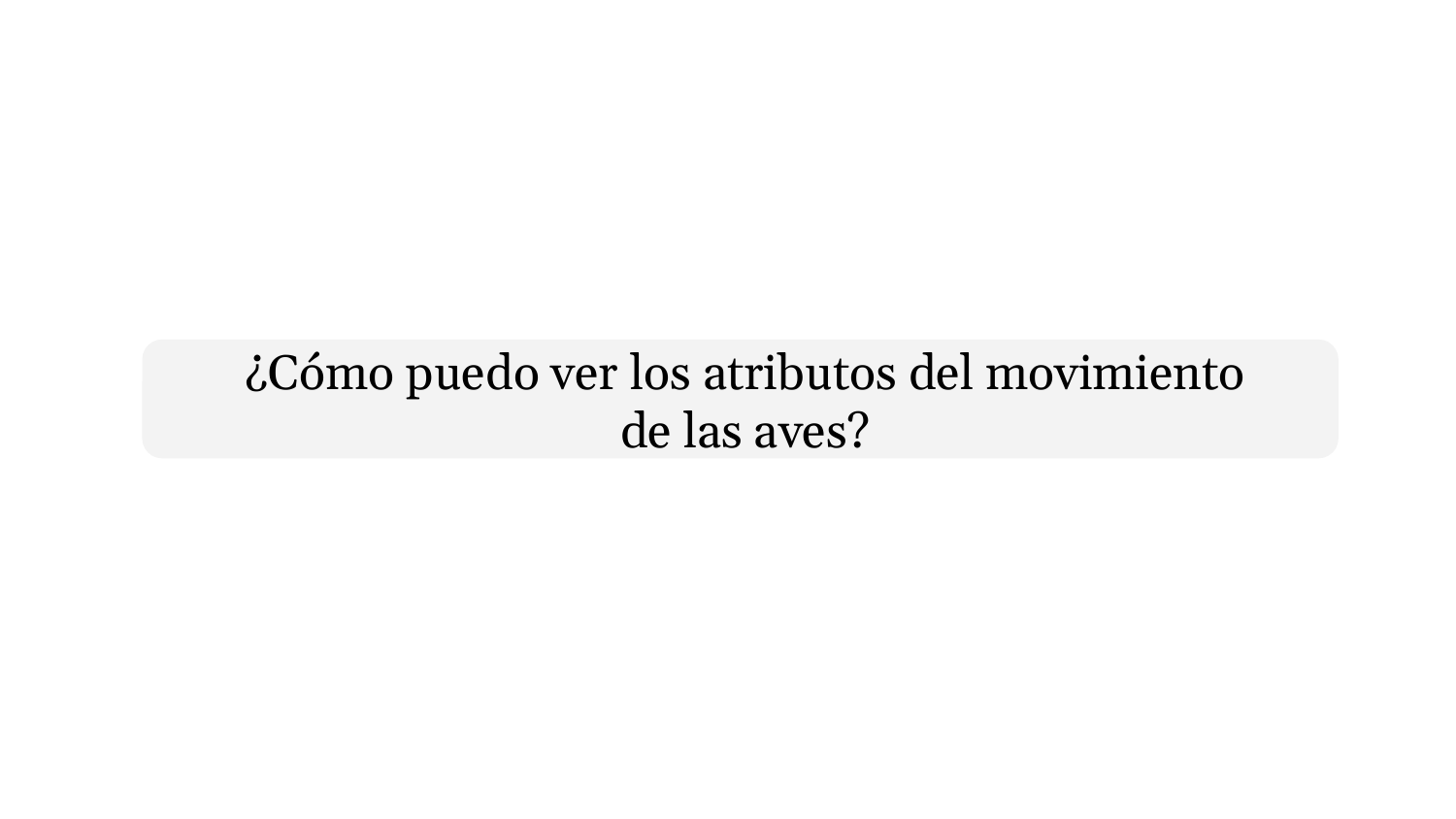

¿Cómo puedo ver los atributos del movimiento de las aves?